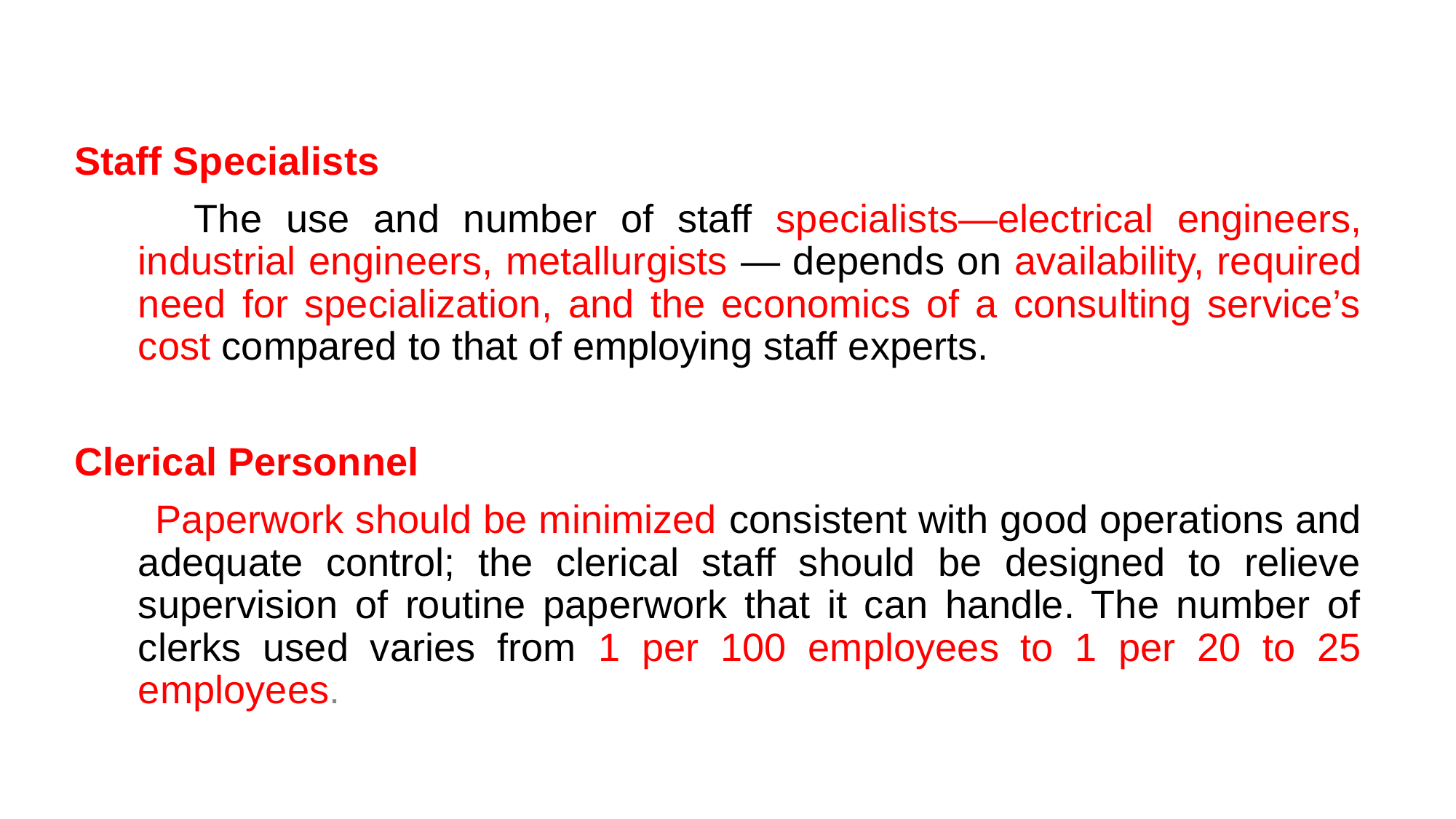

Staff Specialists
     The use and number of staff specialists—electrical engineers, industrial engineers, metallurgists — depends on availability, required need for specialization, and the economics of a consulting service’s cost compared to that of employing staff experts.

Clerical Personnel
       Paperwork should be minimized consistent with good operations and adequate control; the clerical staff should be designed to relieve supervision of routine paperwork that it can handle. The number of clerks used varies from 1 per 100 employees to 1 per 20 to 25 employees.